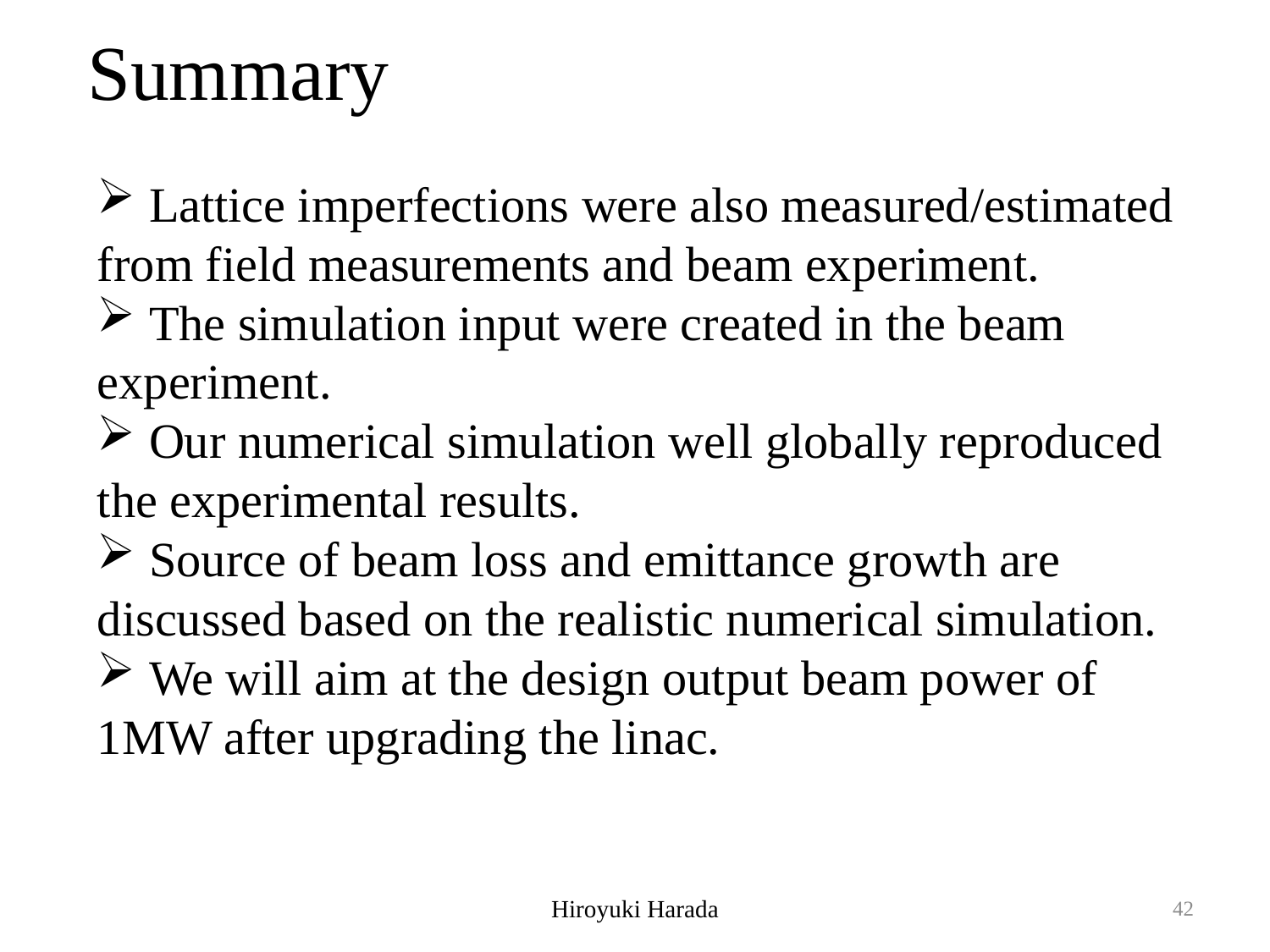

Summary
 Lattice imperfections were also measured/estimated from field measurements and beam experiment.
 The simulation input were created in the beam experiment.
 Our numerical simulation well globally reproduced the experimental results.
 Source of beam loss and emittance growth are discussed based on the realistic numerical simulation.
 We will aim at the design output beam power of 1MW after upgrading the linac.

Hiroyuki Harada
42